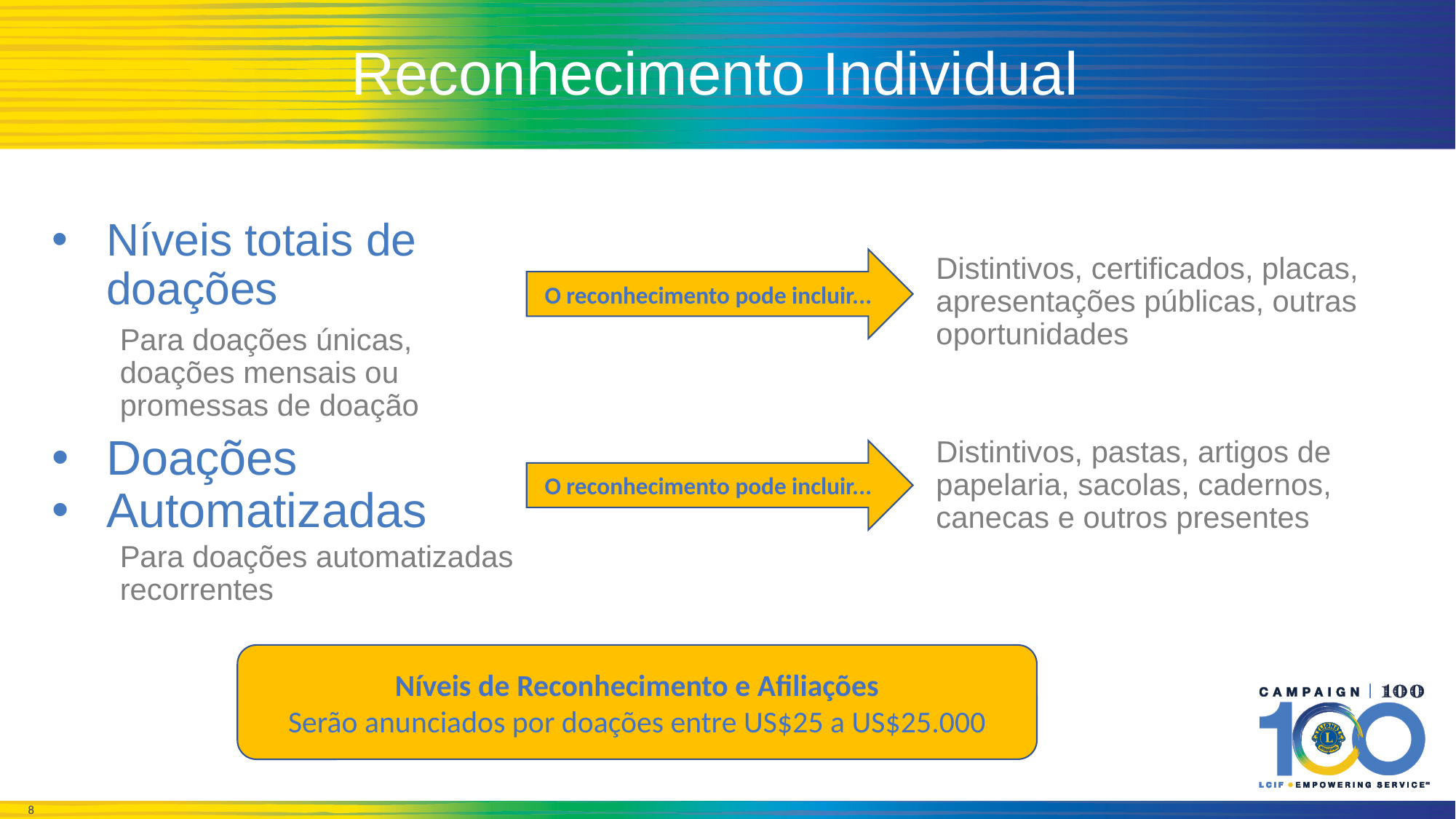

# Reconhecimento Individual
Níveis totais de doações
O reconhecimento pode incluir...
Distintivos, certificados, placas, apresentações públicas, outras oportunidades
Para doações únicas, doações mensais ou promessas de doação
Doações
Automatizadas
O reconhecimento pode incluir...
Distintivos, pastas, artigos de papelaria, sacolas, cadernos, canecas e outros presentes
Para doações automatizadas recorrentes
Níveis de Reconhecimento e Afiliações
Serão anunciados por doações entre US$25 a US$25.000